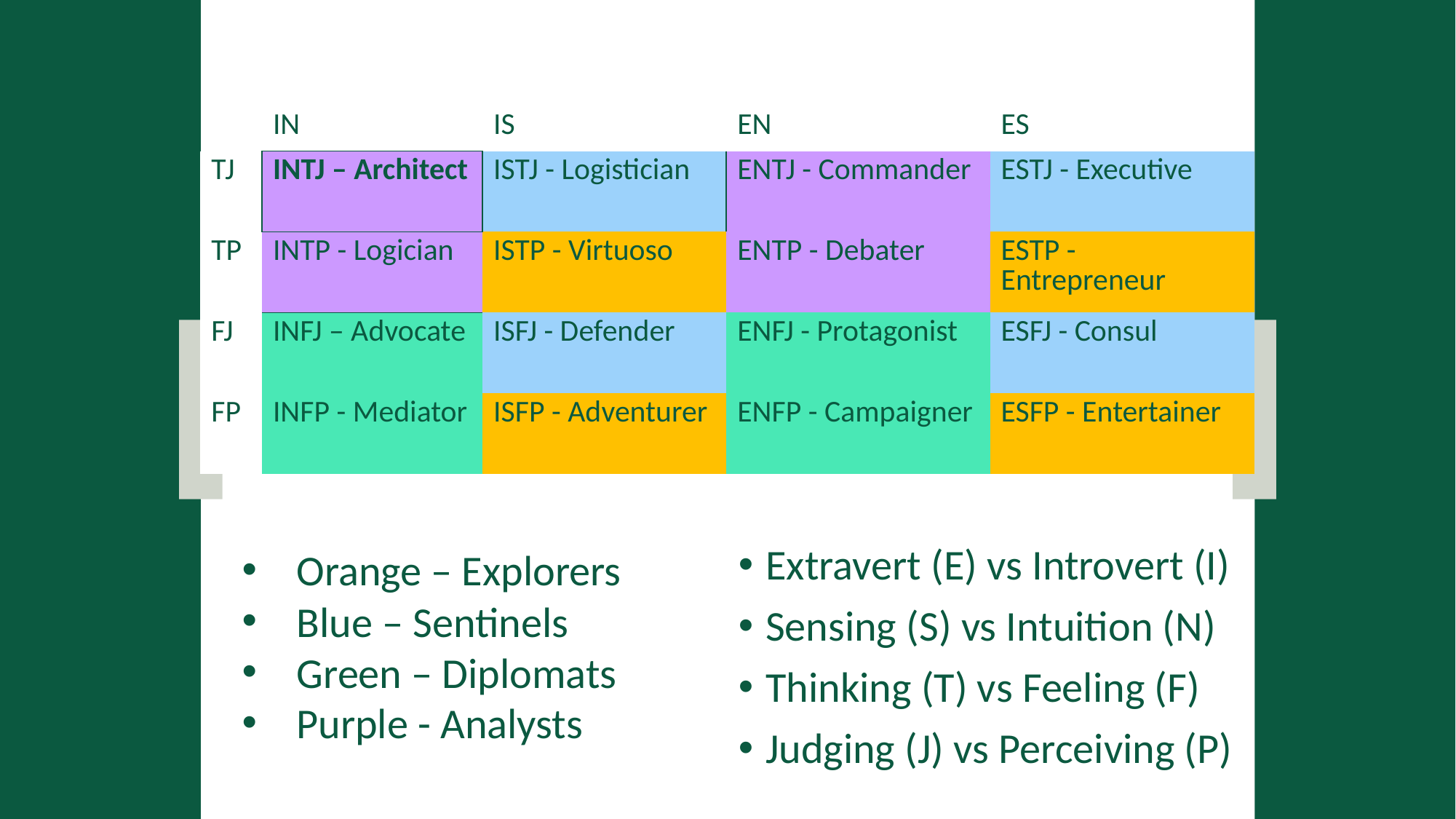

|  | IN | IS | EN | ES |
| --- | --- | --- | --- | --- |
| TJ | INTJ – Architect | ISTJ - Logistician | ENTJ - Commander | ESTJ - Executive |
| TP | INTP - Logician | ISTP - Virtuoso | ENTP - Debater | ESTP - Entrepreneur |
| FJ | INFJ – Advocate | ISFJ - Defender | ENFJ - Protagonist | ESFJ - Consul |
| FP | INFP - Mediator | ISFP - Adventurer | ENFP - Campaigner | ESFP - Entertainer |
Orange – Explorers
Blue – Sentinels
Green – Diplomats
Purple - Analysts
Extravert (E) vs Introvert (I)
Sensing (S) vs Intuition (N)
Thinking (T) vs Feeling (F)
Judging (J) vs Perceiving (P)